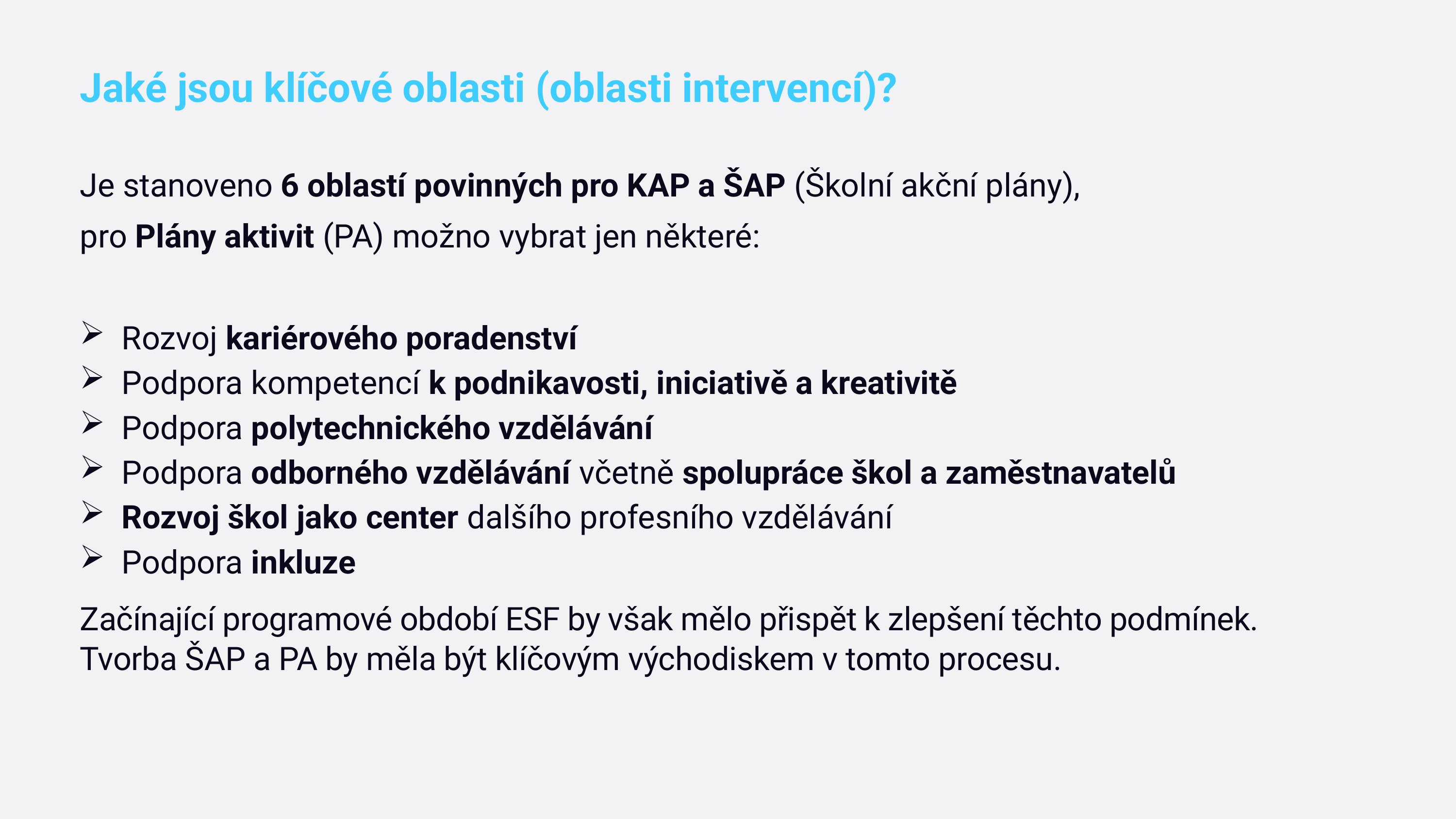

Jaké jsou klíčové oblasti (oblasti intervencí)?
Je stanoveno 6 oblastí povinných pro KAP a ŠAP (Školní akční plány),
pro Plány aktivit (PA) možno vybrat jen některé:

  Rozvoj kariérového poradenství
  Podpora kompetencí k podnikavosti, iniciativě a kreativitě
  Podpora polytechnického vzdělávání
  Podpora odborného vzdělávání včetně spolupráce škol a zaměstnavatelů
  Rozvoj škol jako center dalšího profesního vzdělávání
  Podpora inkluze
Začínající programové období ESF by však mělo přispět k zlepšení těchto podmínek.
Tvorba ŠAP a PA by měla být klíčovým východiskem v tomto procesu.